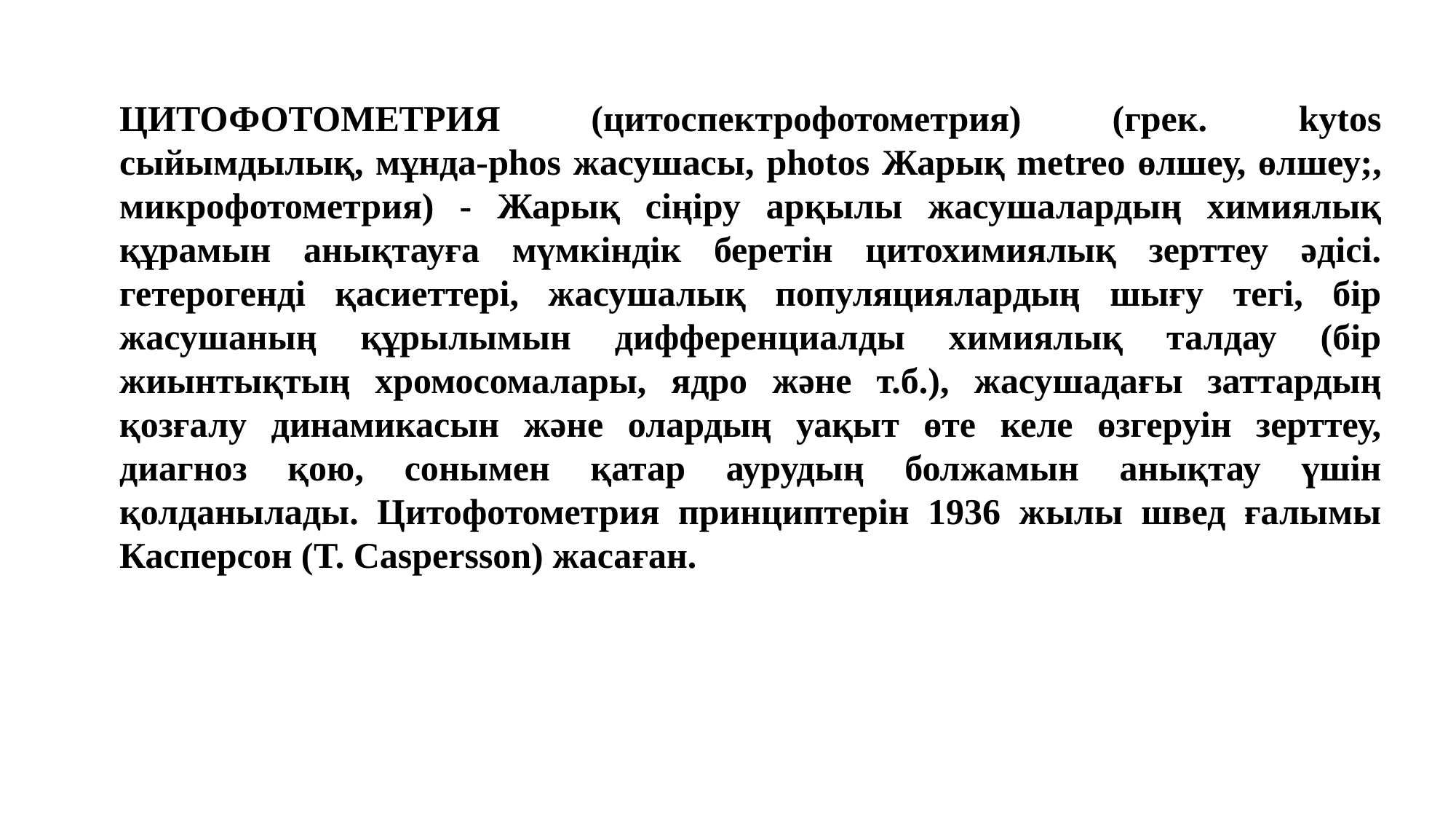

ЦИТОФОТОМЕТРИЯ (цитоспектрофотометрия) (грек. kytos сыйымдылық, мұнда-phos жасушасы, photos Жарық metreo өлшеу, өлшеу;, микрофотометрия) - Жарық сіңіру арқылы жасушалардың химиялық құрамын анықтауға мүмкіндік беретін цитохимиялық зерттеу әдісі. гетерогенді қасиеттері, жасушалық популяциялардың шығу тегі, бір жасушаның құрылымын дифференциалды химиялық талдау (бір жиынтықтың хромосомалары, ядро және т.б.), жасушадағы заттардың қозғалу динамикасын және олардың уақыт өте келе өзгеруін зерттеу, диагноз қою, сонымен қатар аурудың болжамын анықтау үшін қолданылады. Цитофотометрия принциптерін 1936 жылы швед ғалымы Касперсон (T. Caspersson) жасаған.